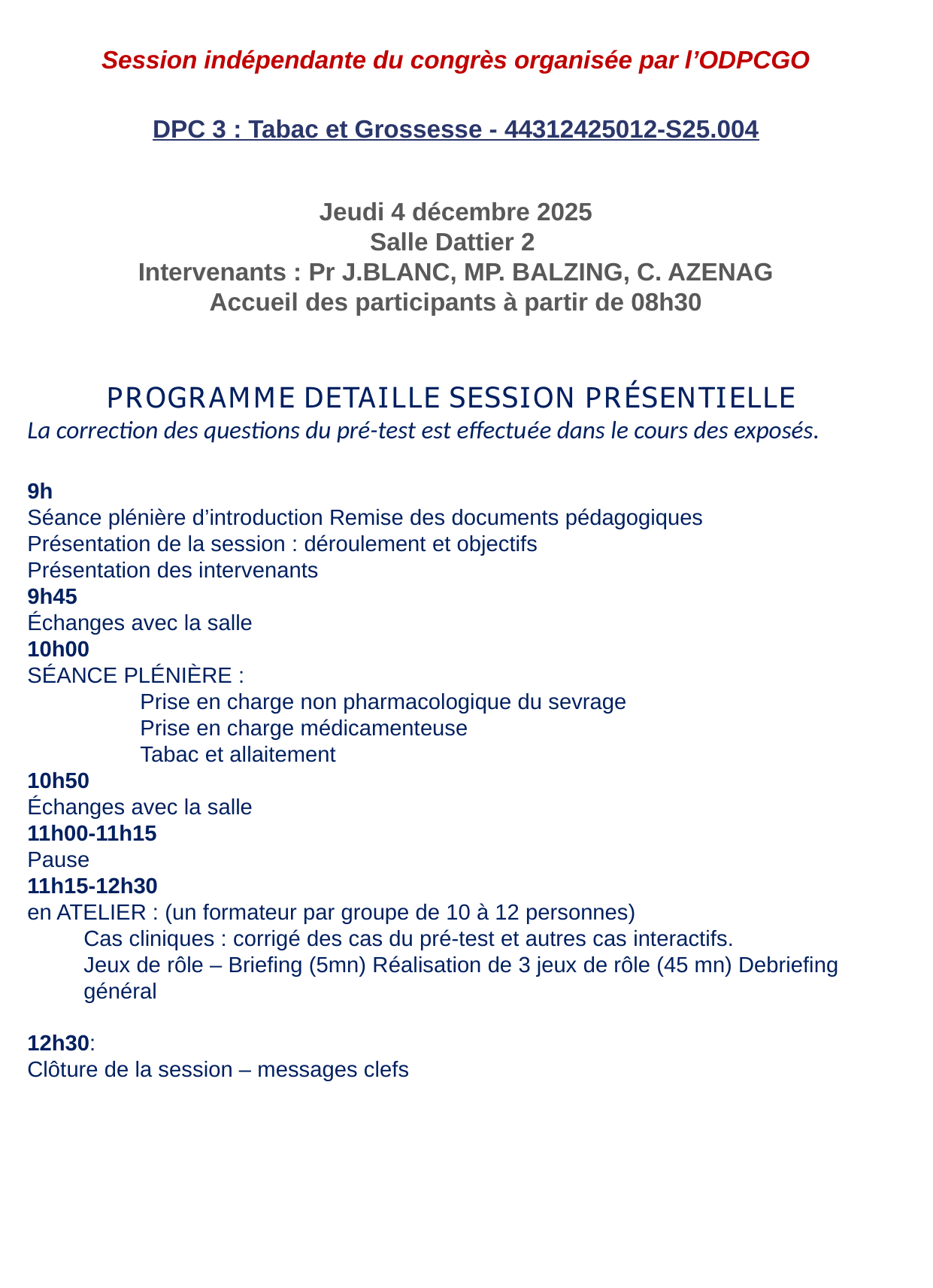

Session indépendante du congrès organisée par l’ODPCGO

DPC 3 : Tabac et Grossesse - 44312425012-S25.004

Jeudi 4 décembre 2025
Salle Dattier 2
Intervenants : Pr J.BLANC, MP. BALZING, C. AZENAG
Accueil des participants à partir de 08h30

PROGRAMME DETAILLE SESSION PRÉSENTIELLE
La correction des questions du pré-test est effectuée dans le cours des exposés.

9h
Séance plénière d’introduction Remise des documents pédagogiques
Présentation de la session : déroulement et objectifs
Présentation des intervenants
9h45
Échanges avec la salle
10h00
SÉANCE PLÉNIÈRE :
	Prise en charge non pharmacologique du sevrage
 	Prise en charge médicamenteuse
 	Tabac et allaitement
10h50
Échanges avec la salle
11h00-11h15
Pause
11h15-12h30
en ATELIER : (un formateur par groupe de 10 à 12 personnes)
Cas cliniques : corrigé des cas du pré-test et autres cas interactifs.
Jeux de rôle – Briefing (5mn) Réalisation de 3 jeux de rôle (45 mn) Debriefing général

12h30:
Clôture de la session – messages clefs